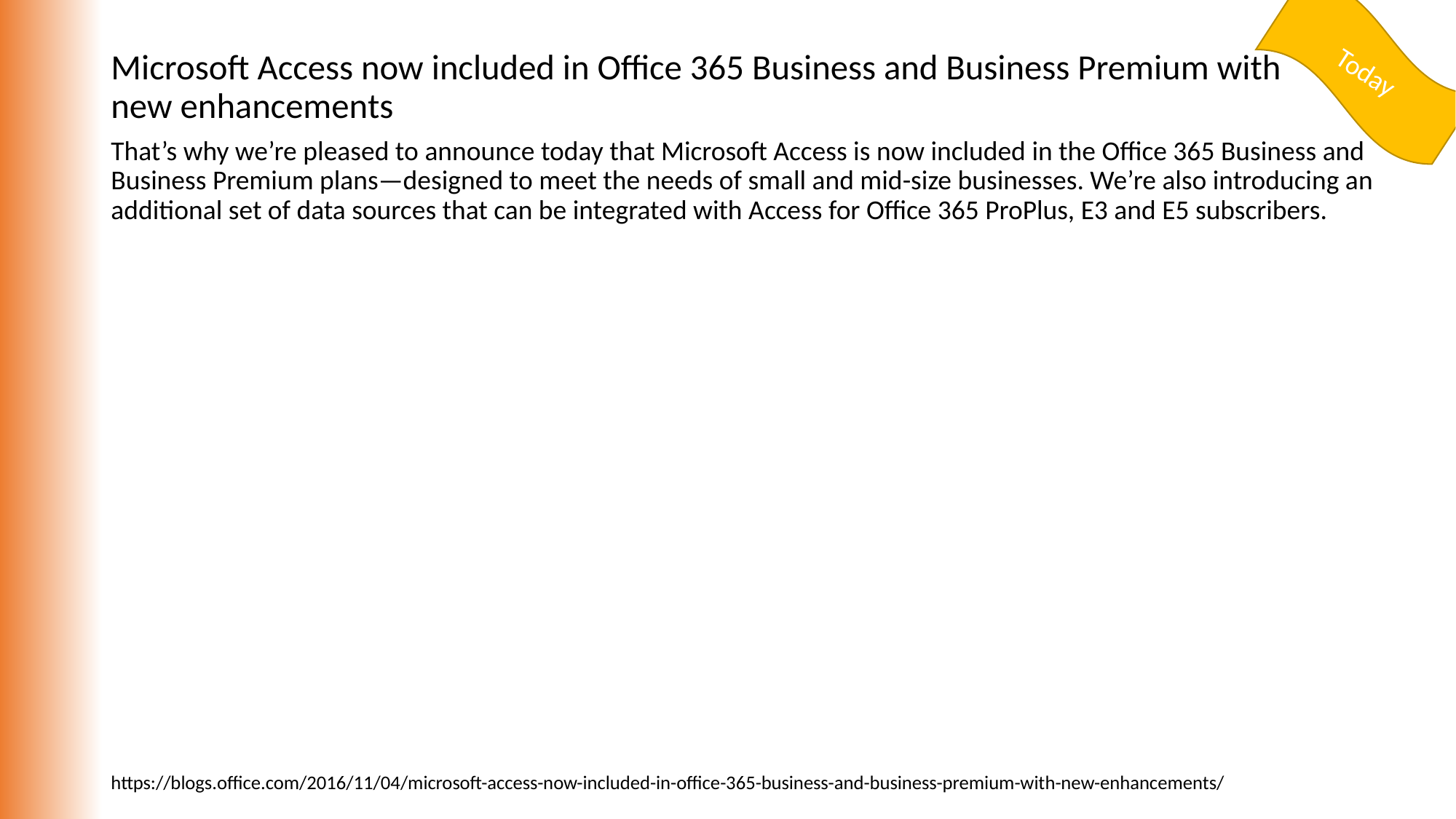

Today
# Microsoft Access now included in Office 365 Business and Business Premium with new enhancements
That’s why we’re pleased to announce today that Microsoft Access is now included in the Office 365 Business and Business Premium plans—designed to meet the needs of small and mid-size businesses. We’re also introducing an additional set of data sources that can be integrated with Access for Office 365 ProPlus, E3 and E5 subscribers.
https://blogs.office.com/2016/11/04/microsoft-access-now-included-in-office-365-business-and-business-premium-with-new-enhancements/